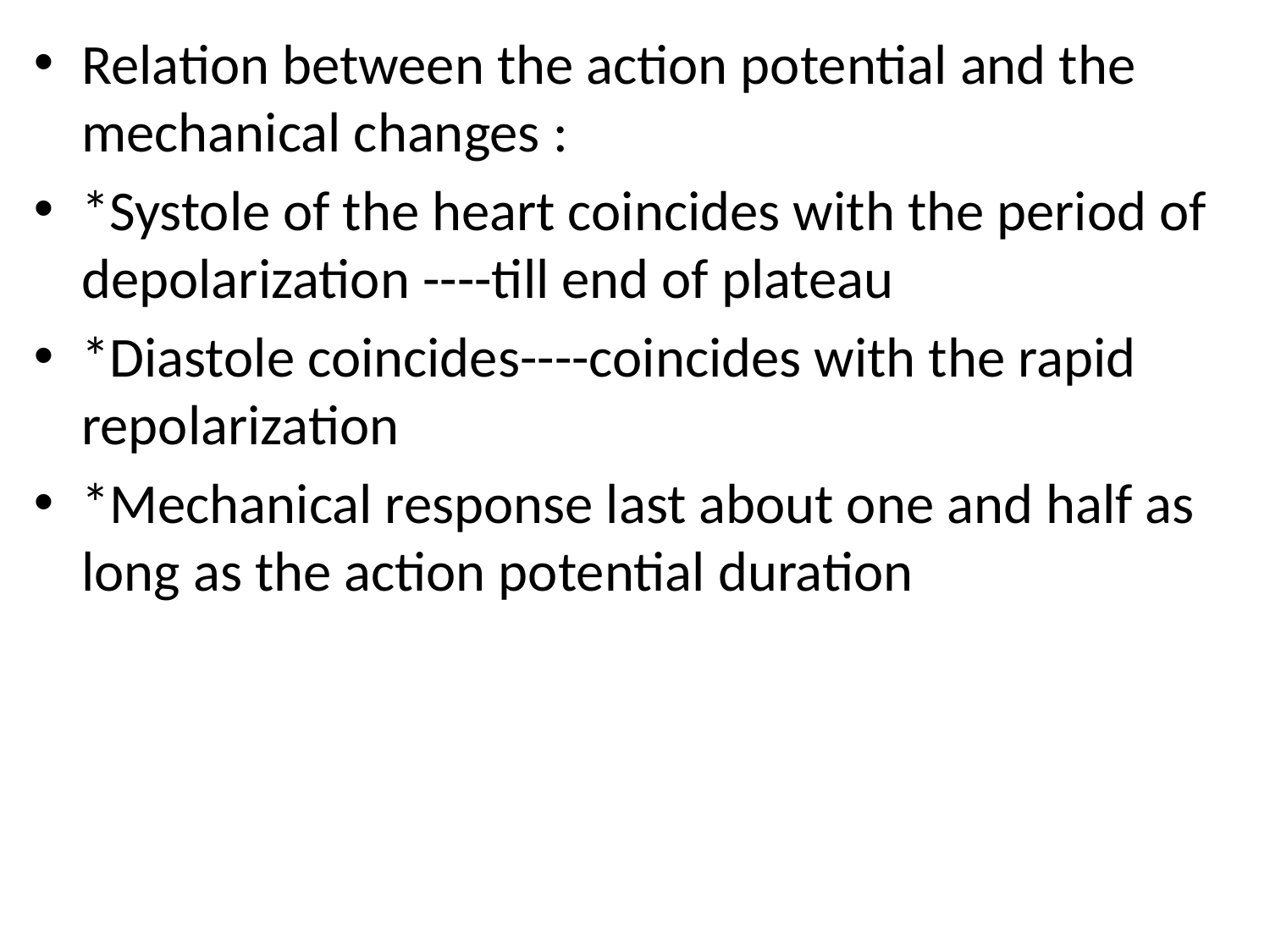

Relation between the action potential and the mechanical changes :
*Systole of the heart coincides with the period of depolarization ----till end of plateau
*Diastole coincides----coincides with the rapid repolarization
*Mechanical response last about one and half as long as the action potential duration
#